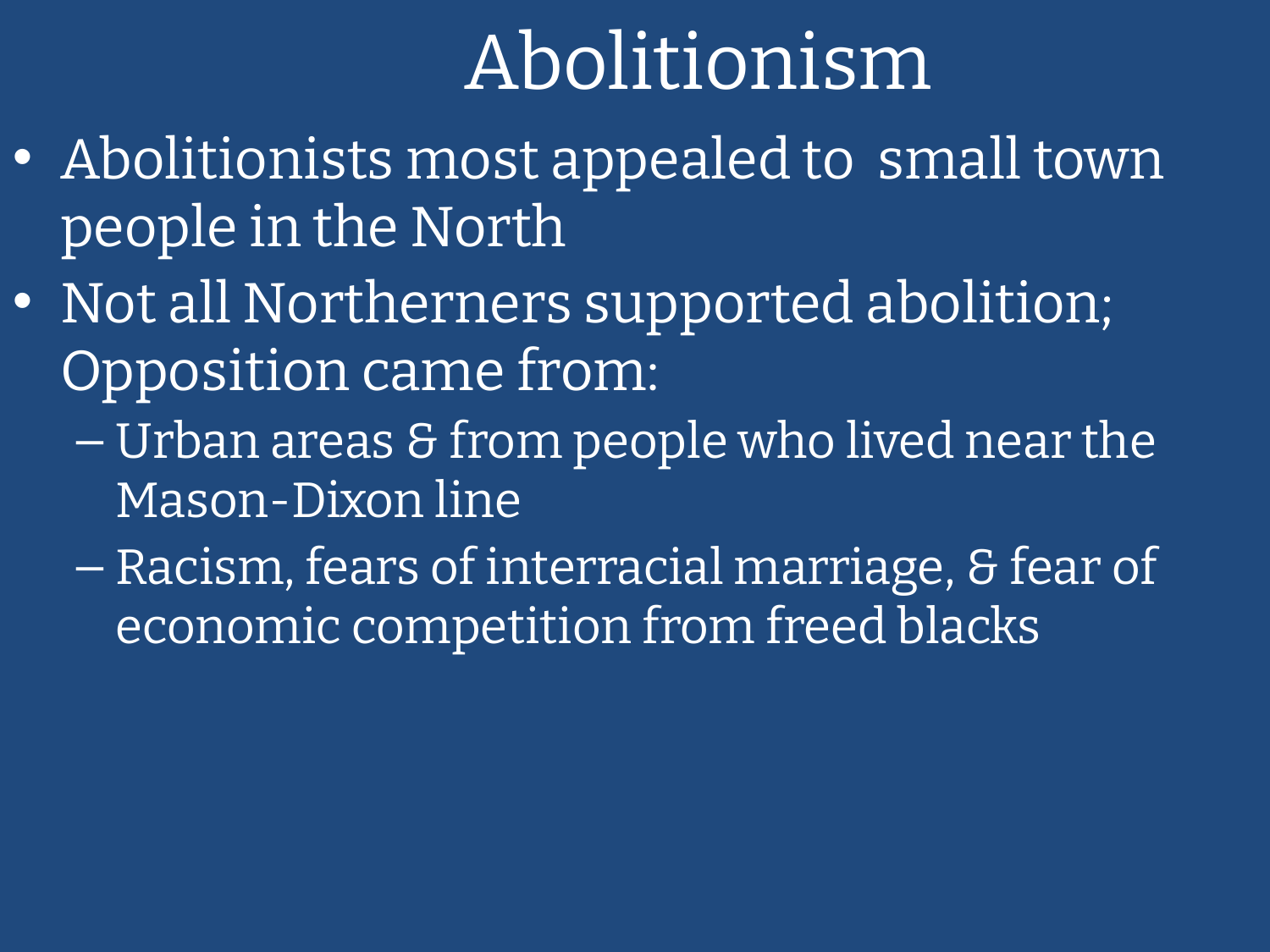

# Abolitionism
Abolitionists most appealed to  small town people in the North
Not all Northerners supported abolition; Opposition came from:
Urban areas & from people who lived near the Mason-Dixon line
Racism, fears of interracial marriage, & fear of economic competition from freed blacks